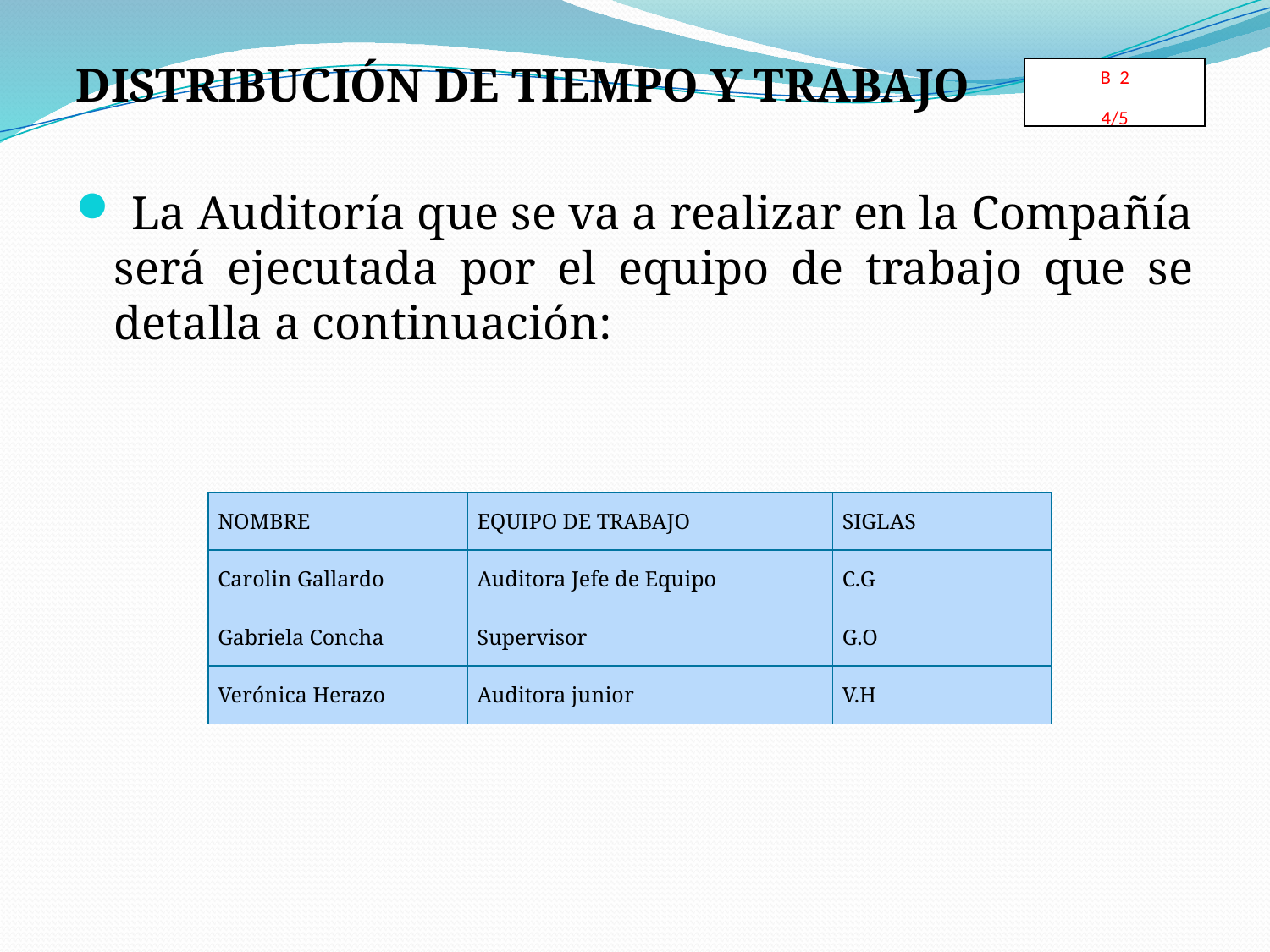

DISTRIBUCIÓN DE TIEMPO Y TRABAJO

 La Auditoría que se va a realizar en la Compañía será ejecutada por el equipo de trabajo que se detalla a continuación:

B  2
4/5

| NOMBRE | EQUIPO DE TRABAJO | SIGLAS |
| --- | --- | --- |
| Carolin Gallardo | Auditora Jefe de Equipo | C.G |
| Gabriela Concha | Supervisor | G.O |
| Verónica Herazo | Auditora junior | V.H |